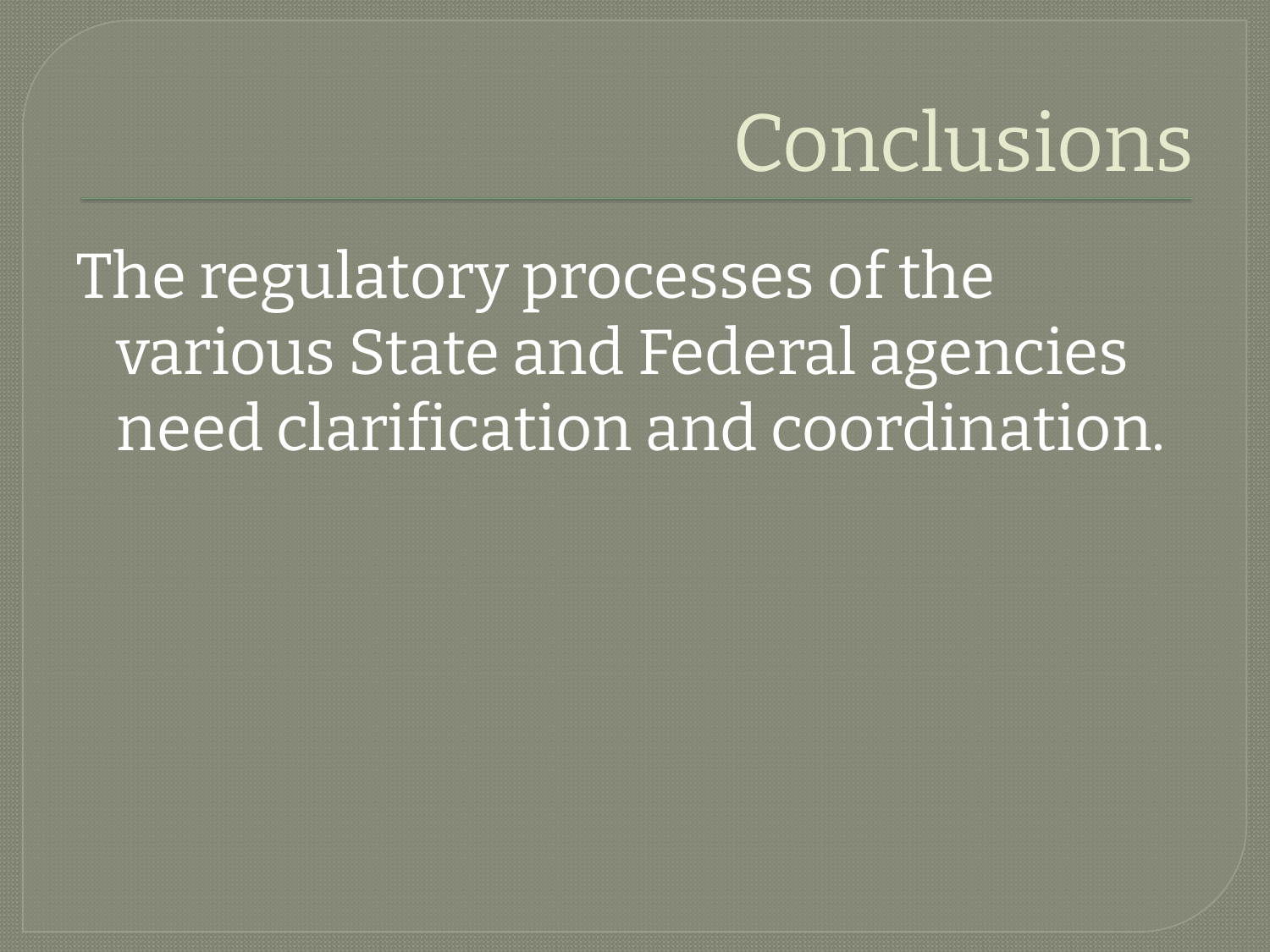

# Conclusions
The regulatory processes of the various State and Federal agencies need clarification and coordination.